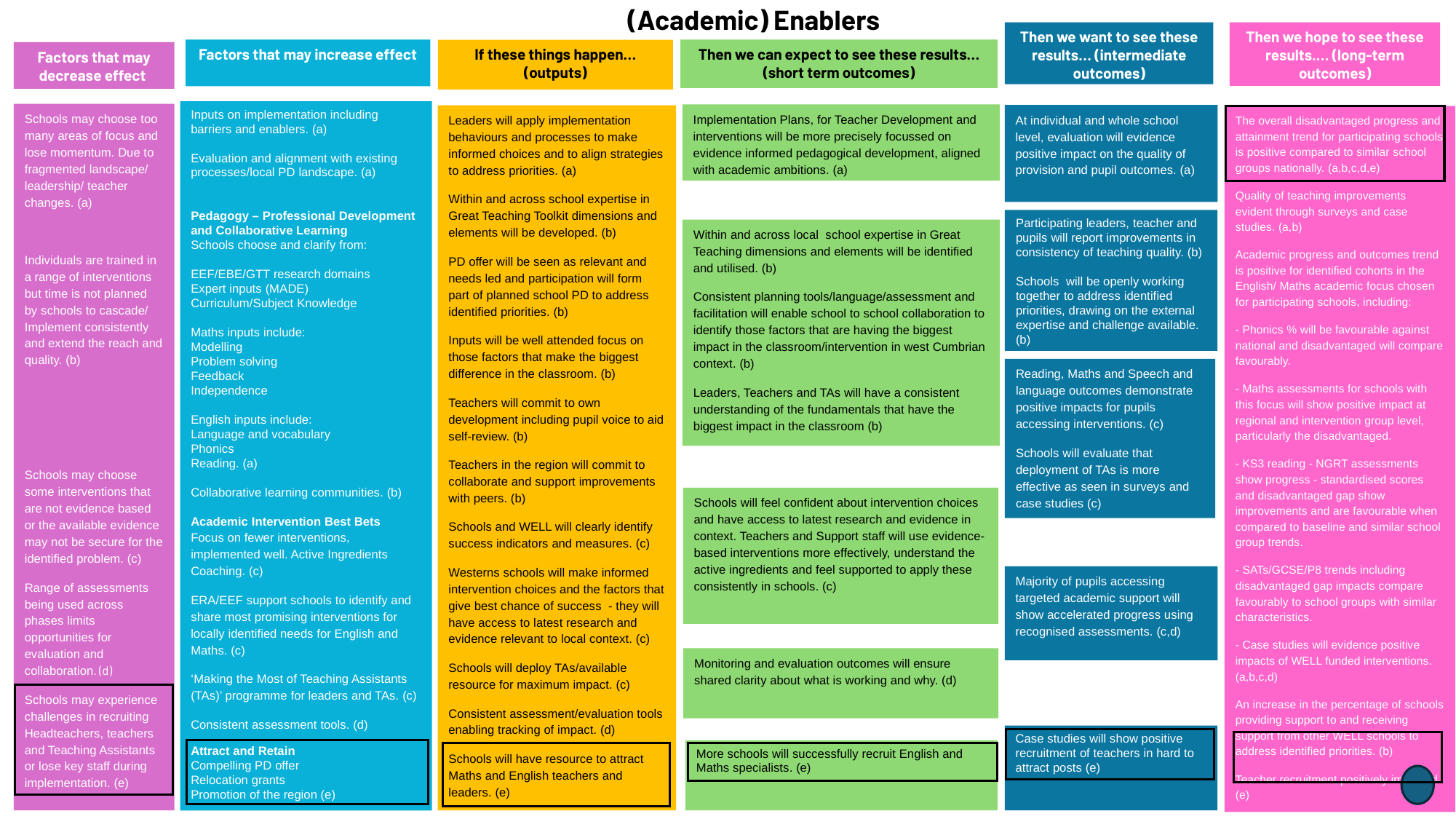

(Academic) Enablers

Then we want to see these results… (intermediate outcomes)
At individual and whole school level, evaluation will evidence positive impact on the quality of provision and pupil outcomes. (a)

Participating leaders, teacher and pupils will report improvements in consistency of teaching quality. (b)

Schools  will be openly working together to address identified priorities, drawing on the external expertise and challenge available. (b)

Reading, Maths and Speech and language outcomes demonstrate positive impacts for pupils accessing interventions. (c)
Schools will evaluate that deployment of TAs is more effective as seen in surveys and case studies (c)

Majority of pupils accessing targeted academic support will show accelerated progress using recognised assessments. (c,d)
Case studies will show positive recruitment of teachers in hard to attract posts (e)
Then we hope to see these results.… (long-term outcomes)
The overall disadvantaged progress and attainment trend for participating schools is positive compared to similar school groups nationally. (a,b,c,d,e)
Quality of teaching improvements evident through surveys and case studies. (a,b)
Academic progress and outcomes trend is positive for identified cohorts in the English/ Maths academic focus chosen for participating schools, including:
- Phonics % will be favourable against national and disadvantaged will compare favourably.
- Maths assessments for schools with this focus will show positive impact at regional and intervention group level, particularly the disadvantaged.
- KS3 reading - NGRT assessments show progress - standardised scores and disadvantaged gap show improvements and are favourable when compared to baseline and similar school group trends.
- SATs/GCSE/P8 trends including disadvantaged gap impacts compare favourably to school groups with similar characteristics.
- Case studies will evidence positive impacts of WELL funded interventions. (a,b,c,d)
An increase in the percentage of schools providing support to and receiving support from other WELL schools to address identified priorities. (b)
Teacher recruitment positively impacted. (e)

Factors that may increase effect
Inputs on implementation including barriers and enablers. (a)

Evaluation and alignment with existing processes/local PD landscape. (a)

Pedagogy – Professional Development and Collaborative Learning
Schools choose and clarify from:

EEF/EBE/GTT research domains
Expert inputs (MADE)
Curriculum/Subject Knowledge

Maths inputs include:
Modelling
Problem solving
Feedback
Independence

English inputs include:
Language and vocabulary
Phonics
Reading. (a)

Collaborative learning communities. (b)

Academic Intervention Best Bets
Focus on fewer interventions, implemented well. Active Ingredients Coaching. (c)
ERA/EEF support schools to identify and share most promising interventions for locally identified needs for English and Maths. (c)
‘Making the Most of Teaching Assistants (TAs)’ programme for leaders and TAs. (c)
Consistent assessment tools. (d)
Attract and Retain
Compelling PD offer
Relocation grants
Promotion of the region (e)

If these things happen… (outputs)
Leaders will apply implementation behaviours and processes to make informed choices and to align strategies to address priorities. (a)
Within and across school expertise in Great Teaching Toolkit dimensions and elements will be developed. (b)
PD offer will be seen as relevant and needs led and participation will form part of planned school PD to address identified priorities. (b)
Inputs will be well attended focus on those factors that make the biggest difference in the classroom. (b)
Teachers will commit to own development including pupil voice to aid self-review. (b)
Teachers in the region will commit to collaborate and support improvements with peers. (b)
Schools and WELL will clearly identify success indicators and measures. (c)
Westerns schools will make informed  intervention choices and the factors that give best chance of success  - they will  have access to latest research and evidence relevant to local context. (c)
Schools will deploy TAs/available resource for maximum impact. (c)
Consistent assessment/evaluation tools enabling tracking of impact. (d)
Schools will have resource to attract Maths and English teachers and leaders. (e)

Then we can expect to see these results… (short term outcomes)
Implementation Plans, for Teacher Development and interventions will be more precisely focussed on evidence informed pedagogical development, aligned with academic ambitions. (a)
Within and across local  school expertise in Great Teaching dimensions and elements will be identified and utilised. (b)
Consistent planning tools/language/assessment and facilitation will enable school to school collaboration to identify those factors that are having the biggest impact in the classroom/intervention in west Cumbrian context. (b)
Leaders, Teachers and TAs will have a consistent understanding of the fundamentals that have the biggest impact in the classroom (b)

Schools will feel confident about intervention choices and have access to latest research and evidence in context. Teachers and Support staff will use evidence-based interventions more effectively, understand the active ingredients and feel supported to apply these consistently in schools. (c)

Monitoring and evaluation outcomes will ensure shared clarity about what is working and why. (d)

More schools will successfully recruit English and Maths specialists. (e)

Factors that may decrease effect
Schools may choose too many areas of focus and lose momentum. Due to fragmented landscape/ leadership/ teacher changes. (a)

Individuals are trained in a range of interventions but time is not planned by schools to cascade/ Implement consistently and extend the reach and quality. (b)

Schools may choose some interventions that are not evidence based or the available evidence may not be secure for the identified problem. (c)
Range of assessments being used across phases limits opportunities for evaluation and collaboration. (d)
Schools may experience challenges in recruiting Headteachers, teachers and Teaching Assistants or lose key staff during implementation. (e)